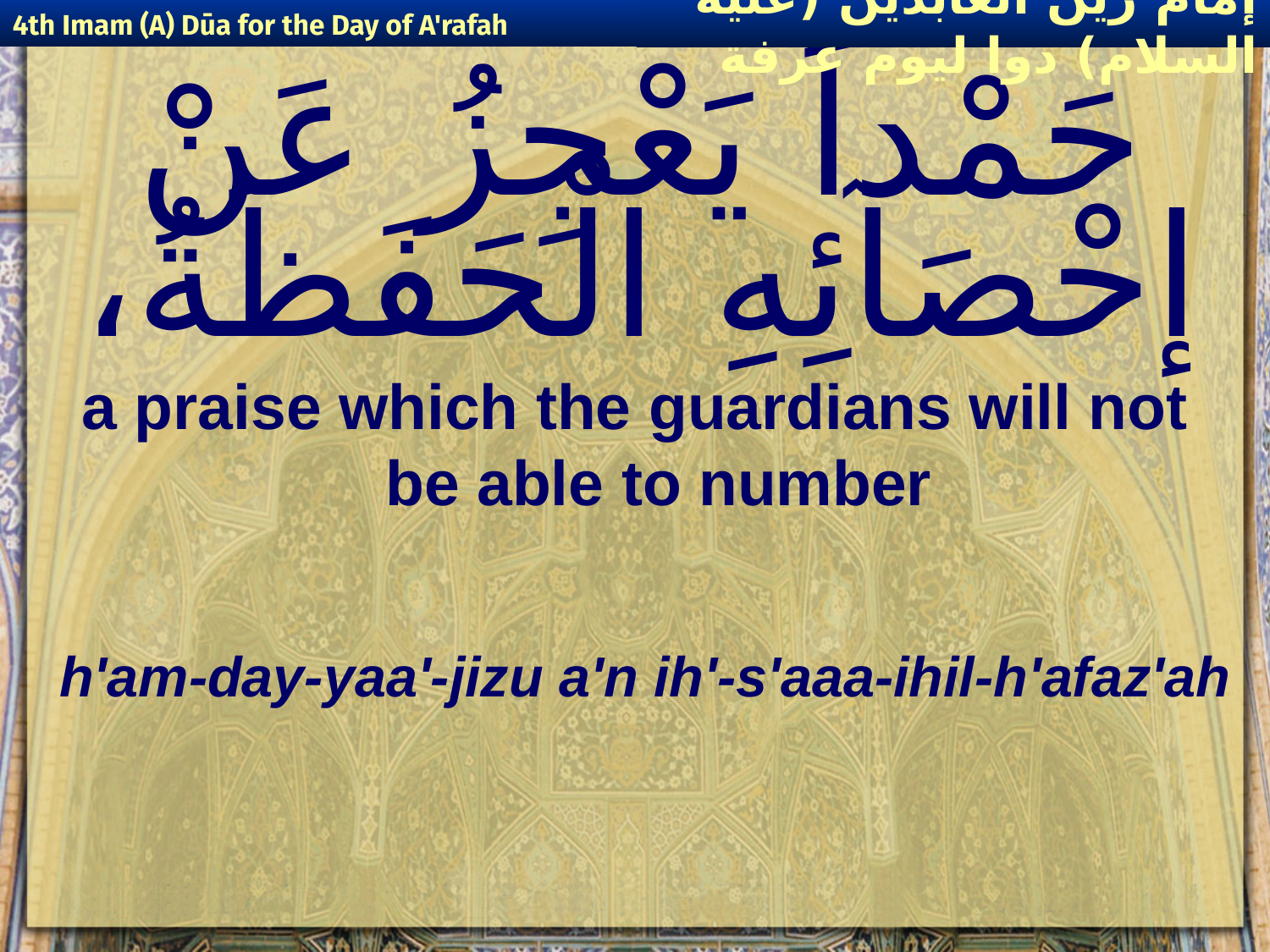

4th Imam (A) Dūa for the Day of A'rafah
إمام زين العابدين (عليه السلام) دوا ليوم عرفة
# حَمْداً يَعْجِزُ عَنْ إحْصَآئِهِ الْحَفَظَةُ،
a praise which the guardians will not be able to number
h'am-day-yaa'-jizu a'n ih'-s'aaa-ihil-h'afaz'ah